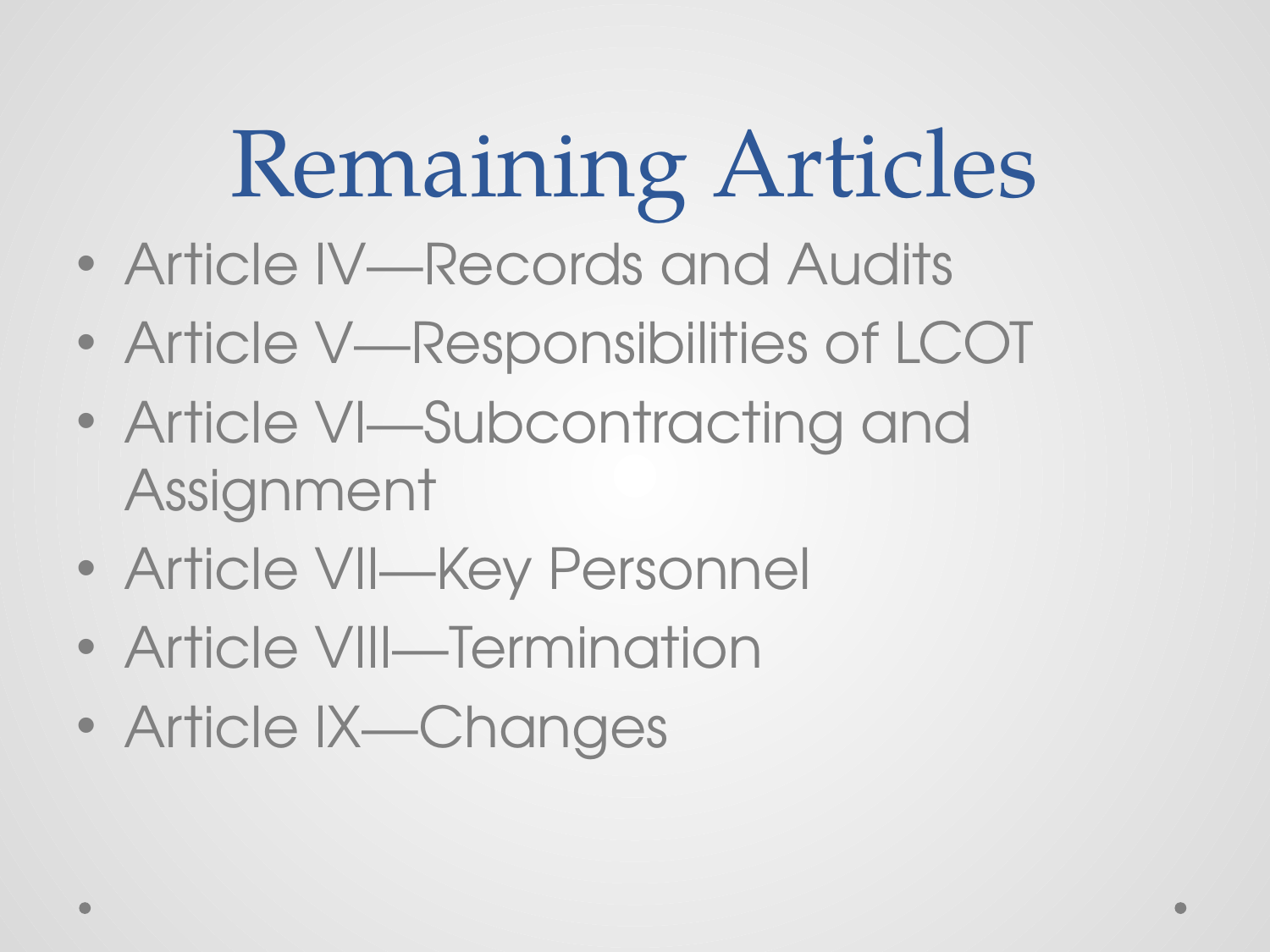

# Remaining Articles
Article IV—Records and Audits
Article V—Responsibilities of LCOT
Article VI—Subcontracting and Assignment
Article VII—Key Personnel
Article VIII—Termination
Article IX—Changes